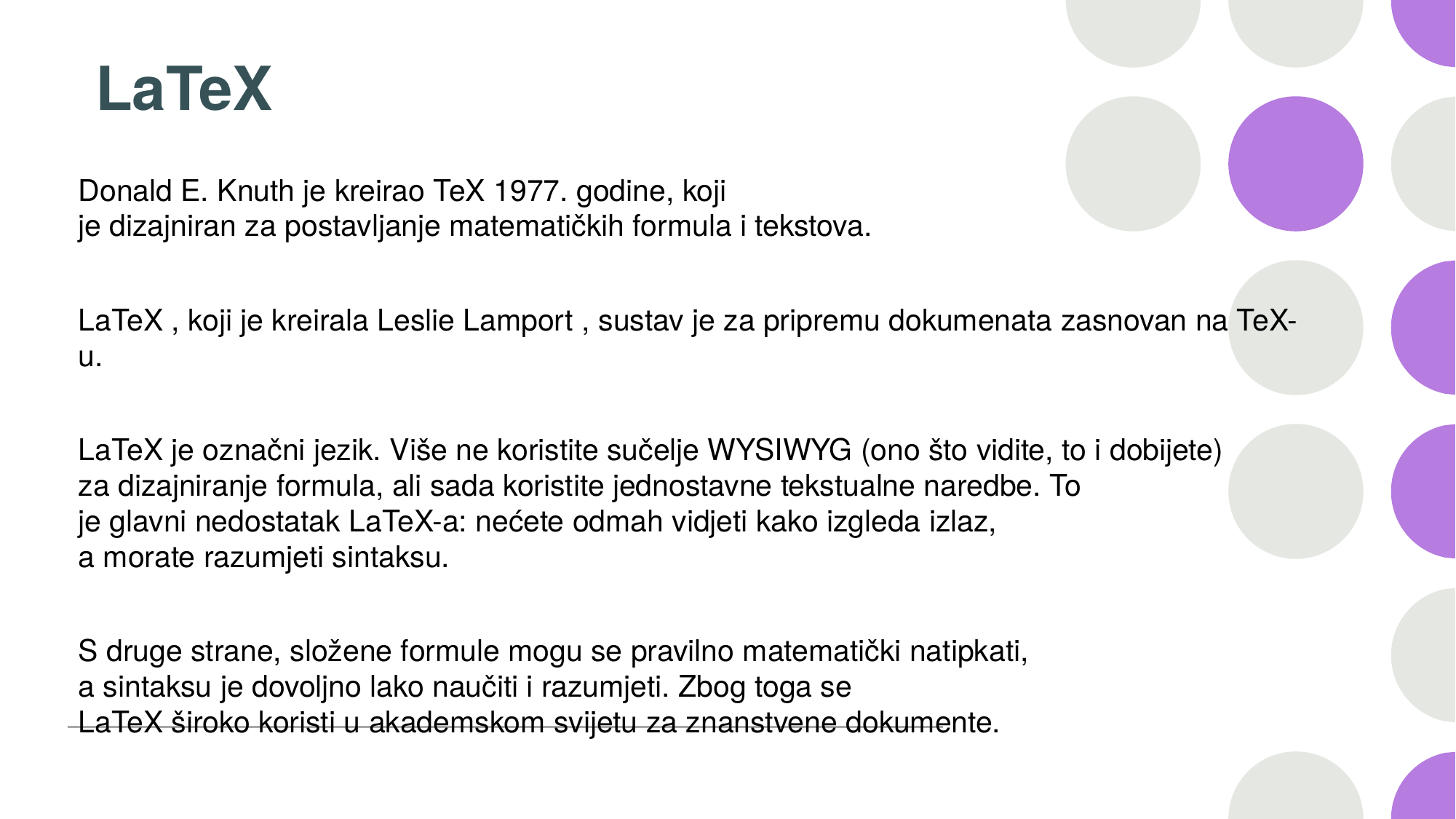

# LaTeX

Donald E. Knuth je kreirao TeX 1977. godine, koji je dizajniran za postavljanje matematičkih formula i tekstova.

LaTeX , koji je kreirala Leslie Lamport , sustav je za pripremu dokumenata zasnovan na TeX-u.

LaTeX je označni jezik. Više ne koristite sučelje WYSIWYG (ono što vidite, to i dobijete) za dizajniranje formula, ali sada koristite jednostavne tekstualne naredbe. To je glavni nedostatak LaTeX-a: nećete odmah vidjeti kako izgleda izlaz, a morate razumjeti sintaksu.

S druge strane, složene formule mogu se pravilno matematički natipkati, a sintaksu je dovoljno lako naučiti i razumjeti. Zbog toga se LaTeX široko koristi u akademskom svijetu za znanstvene dokumente.